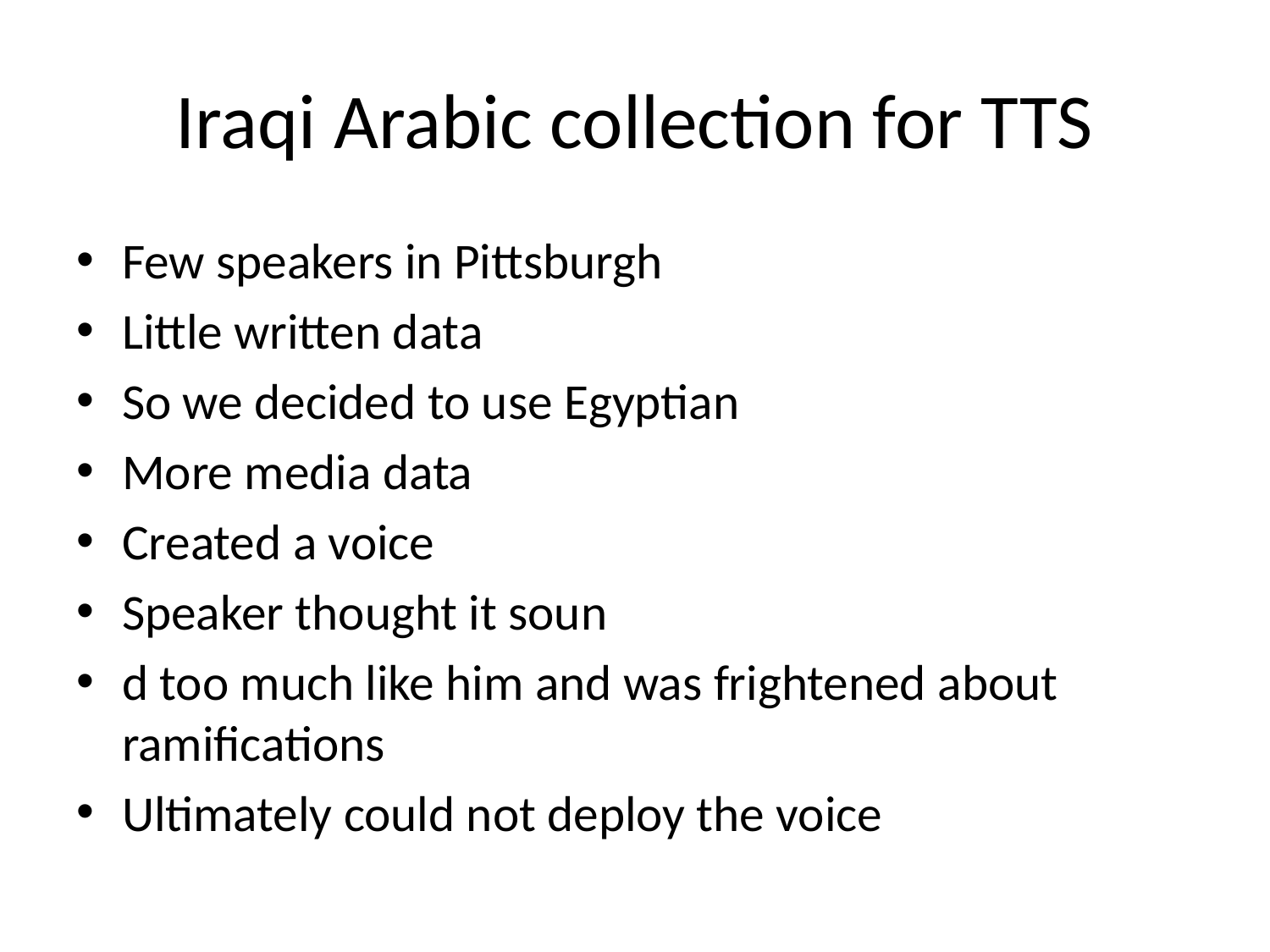

# Iraqi Arabic collection for TTS
Few speakers in Pittsburgh
Little written data
So we decided to use Egyptian
More media data
Created a voice
Speaker thought it soun
d too much like him and was frightened about ramifications
Ultimately could not deploy the voice